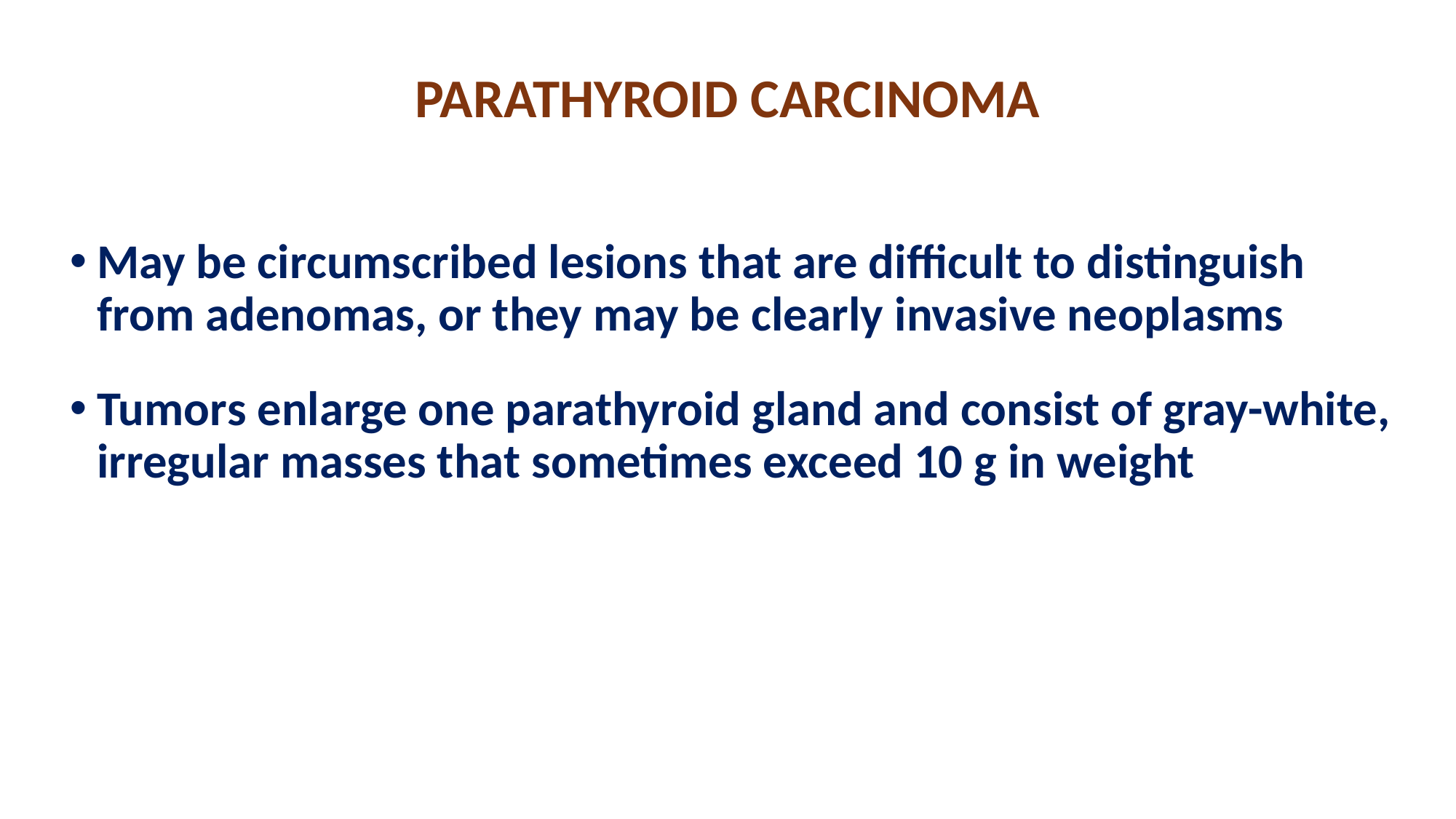

# PARATHYROID CARCINOMA
May be circumscribed lesions that are difficult to distinguish from adenomas, or they may be clearly invasive neoplasms
Tumors enlarge one parathyroid gland and consist of gray-white, irregular masses that sometimes exceed 10 g in weight